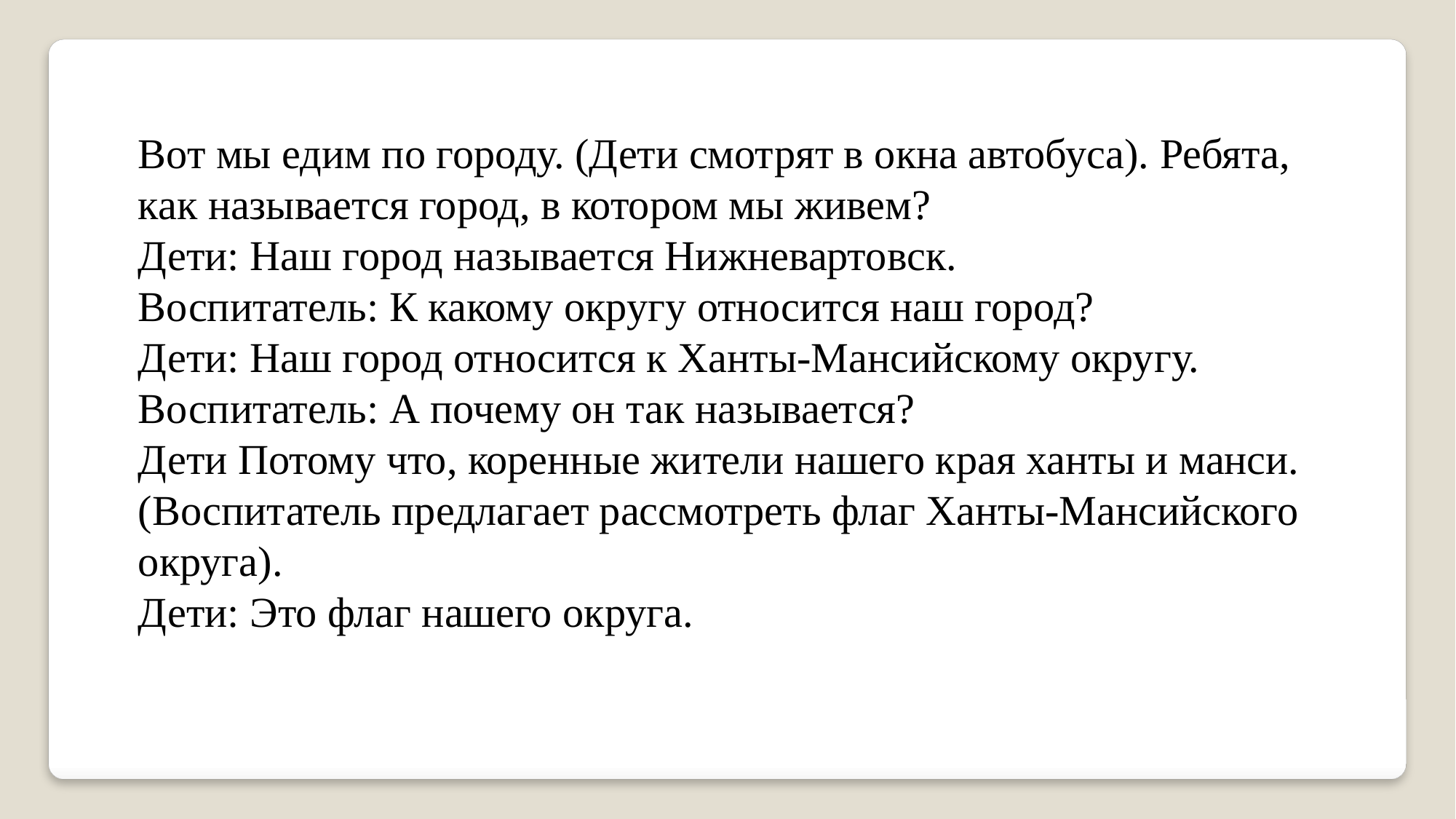

Вот мы едим по городу. (Дети смотрят в окна автобуса). Ребята, как называется город, в котором мы живем?
Дети: Наш город называется Нижневартовск.
Воспитатель: К какому округу относится наш город?
Дети: Наш город относится к Ханты-Мансийскому округу.
Воспитатель: А почему он так называется?
Дети Потому что, коренные жители нашего края ханты и манси.
(Воспитатель предлагает рассмотреть флаг Ханты-Мансийского округа).
Дети: Это флаг нашего округа.